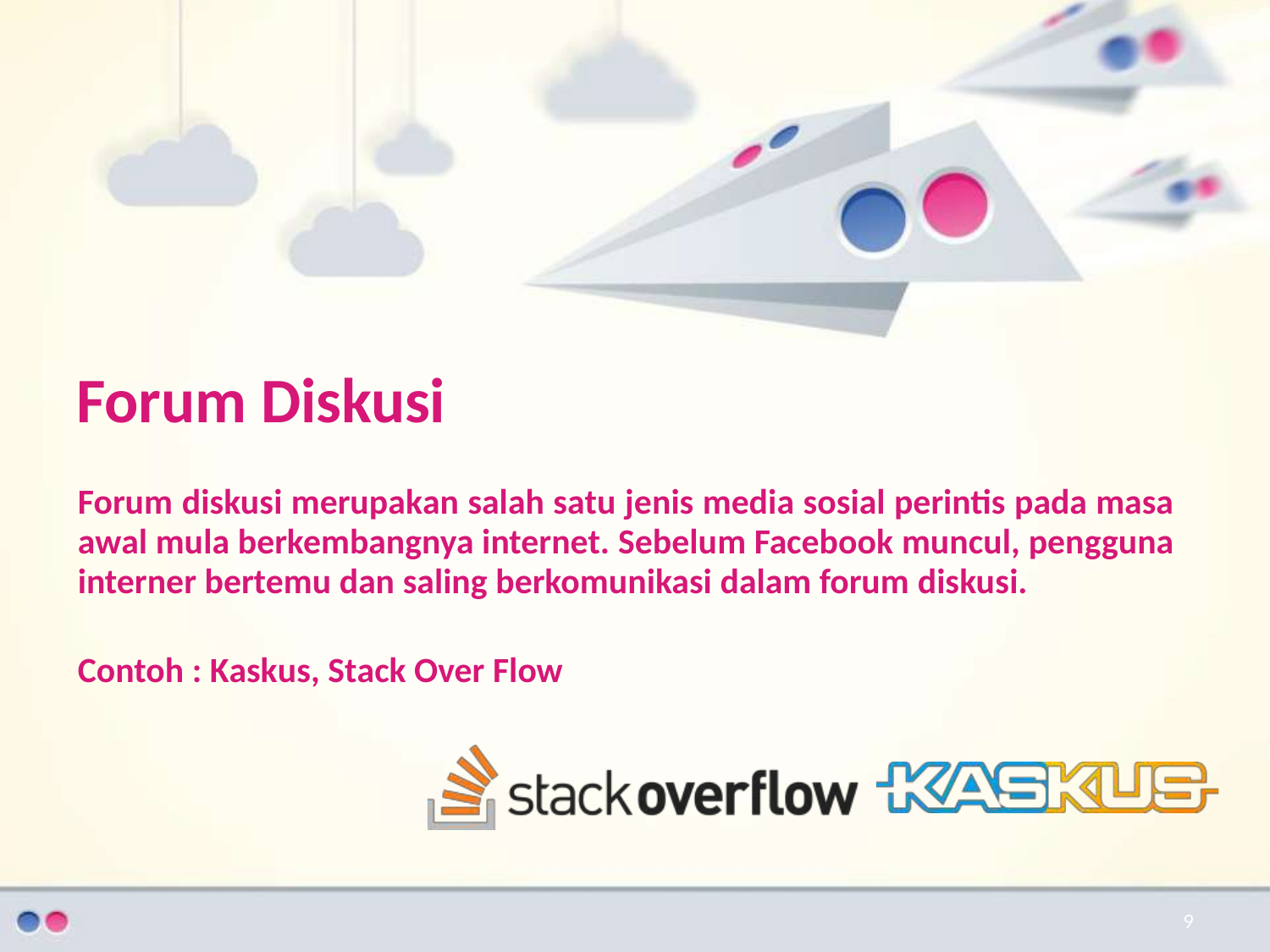

# Forum Diskusi
Forum diskusi merupakan salah satu jenis media sosial perintis pada masa awal mula berkembangnya internet. Sebelum Facebook muncul, pengguna interner bertemu dan saling berkomunikasi dalam forum diskusi.

Contoh : Kaskus, Stack Over Flow

9